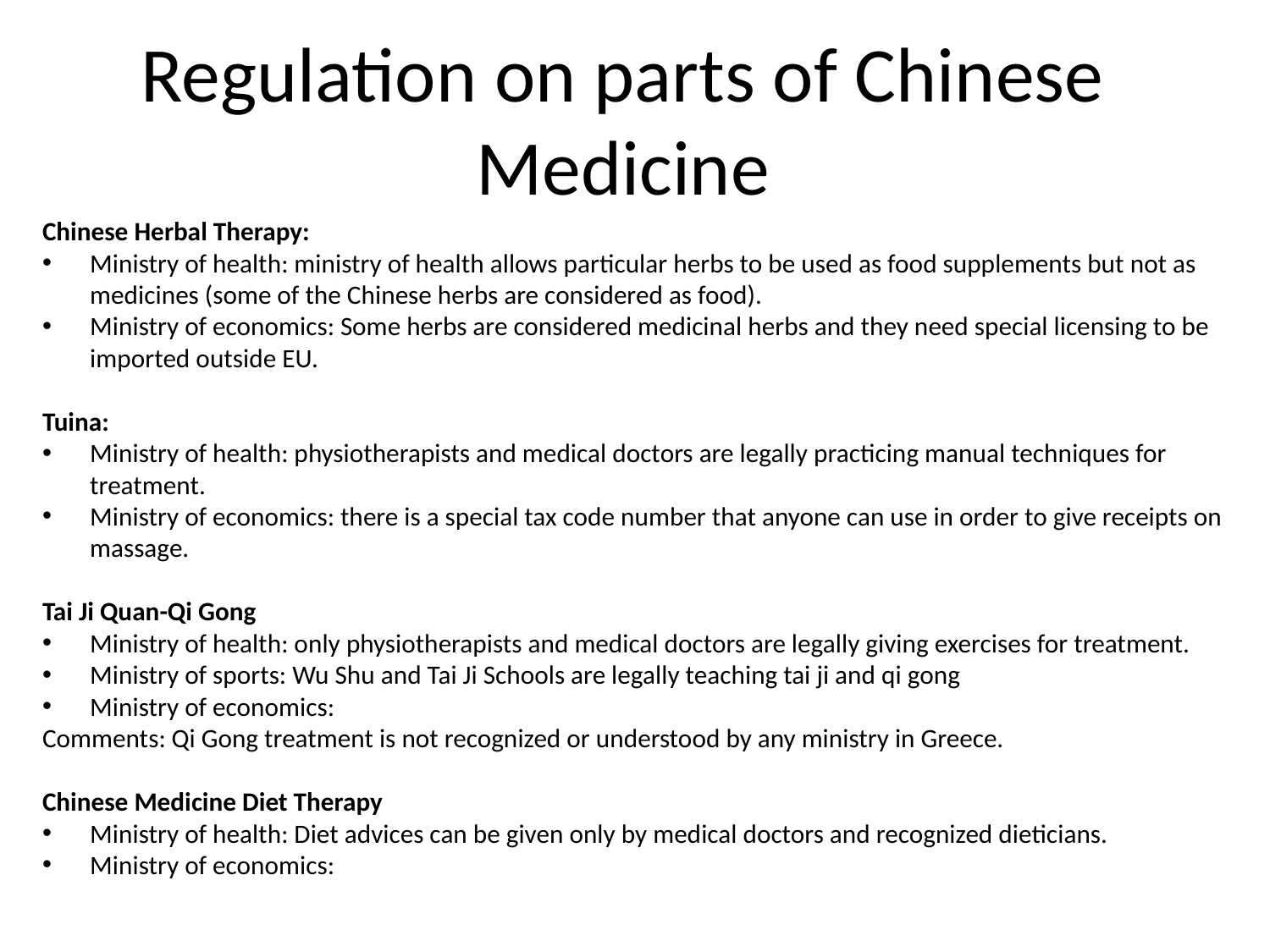

Regulation on parts of Chinese Medicine
Chinese Herbal Therapy:
Ministry of health: ministry of health allows particular herbs to be used as food supplements but not as medicines (some of the Chinese herbs are considered as food).
Ministry of economics: Some herbs are considered medicinal herbs and they need special licensing to be imported outside EU.

Tuina:
Ministry of health: physiotherapists and medical doctors are legally practicing manual techniques for treatment.
Ministry of economics: there is a special tax code number that anyone can use in order to give receipts on massage.

Tai Ji Quan-Qi Gong
Ministry of health: only physiotherapists and medical doctors are legally giving exercises for treatment.
Ministry of sports: Wu Shu and Tai Ji Schools are legally teaching tai ji and qi gong
Ministry of economics:
Comments: Qi Gong treatment is not recognized or understood by any ministry in Greece.

Chinese Medicine Diet Therapy
Ministry of health: Diet advices can be given only by medical doctors and recognized dieticians.
Ministry of economics: